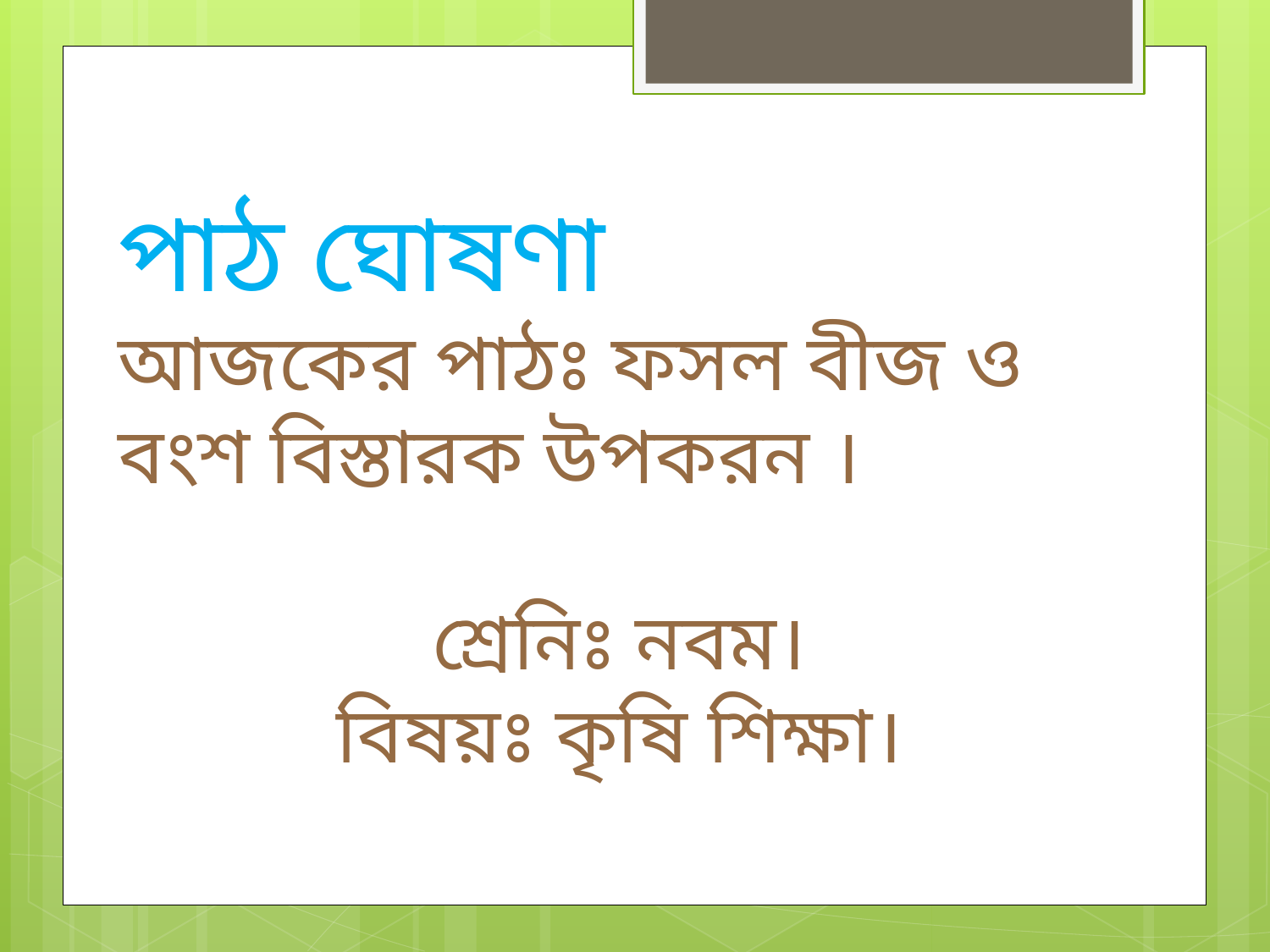

পাঠ ঘোষণা
আজকের পাঠঃ ফসল বীজ ও বংশ বিস্তারক উপকরন ।

শ্রেনিঃ নবম।
বিষয়ঃ কৃষি শিক্ষা।